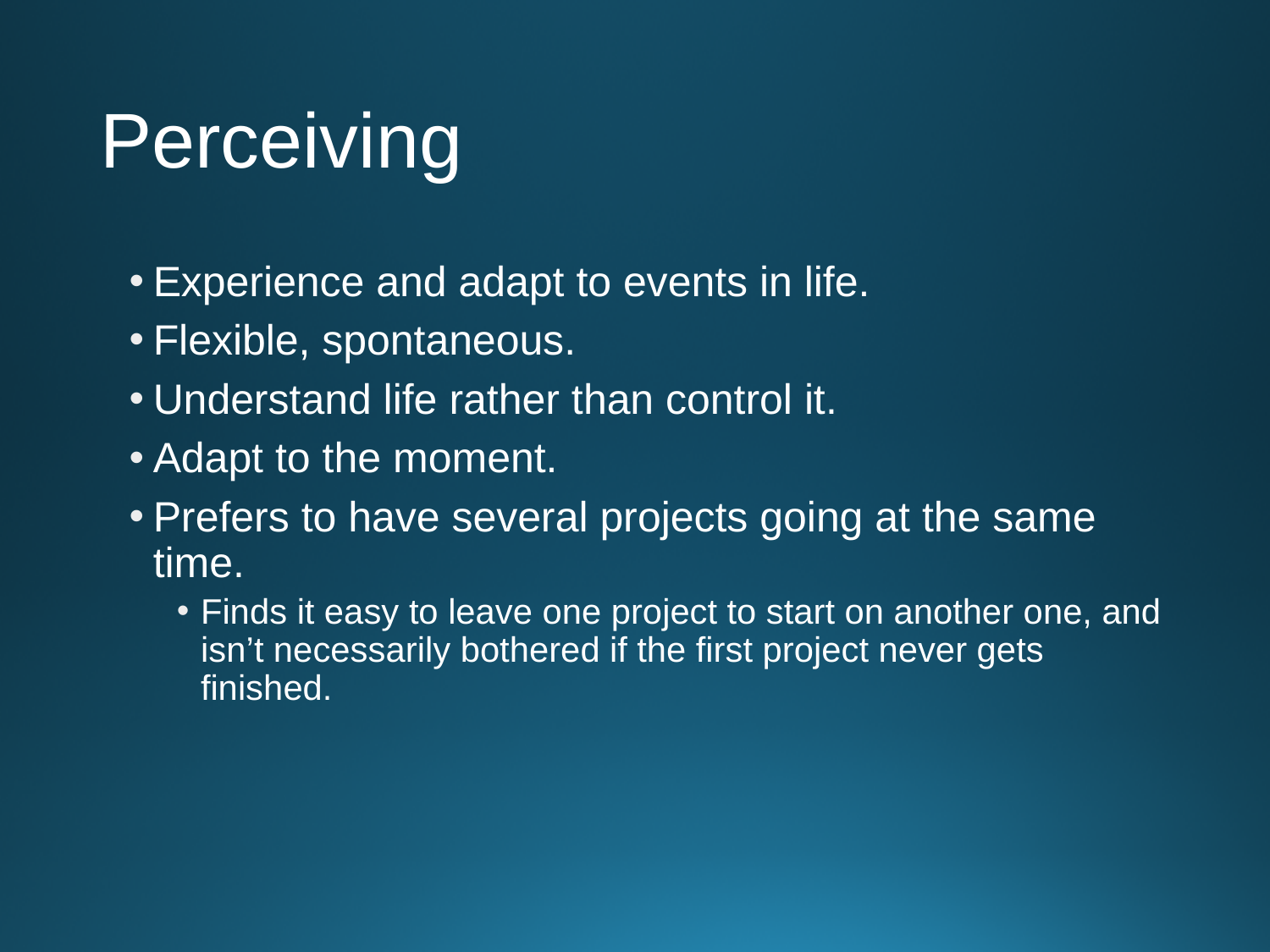

# Perceiving
Experience and adapt to events in life.
Flexible, spontaneous.
Understand life rather than control it.
Adapt to the moment.
Prefers to have several projects going at the same time.
Finds it easy to leave one project to start on another one, and isn’t necessarily bothered if the first project never gets finished.